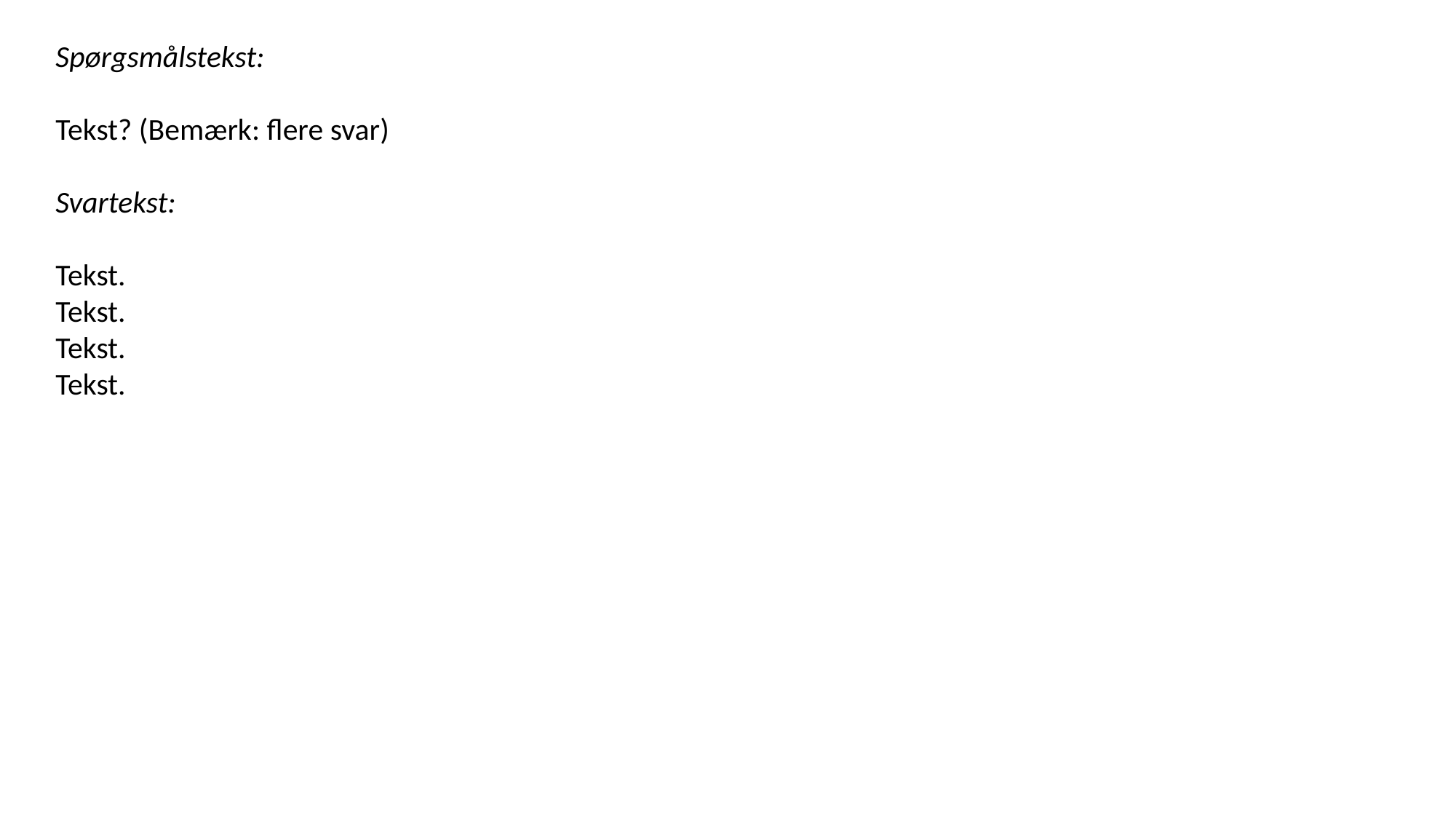

Spørgsmålstekst:

Tekst? (Bemærk: flere svar)

Svartekst:

Tekst.
Tekst.
Tekst.
Tekst.